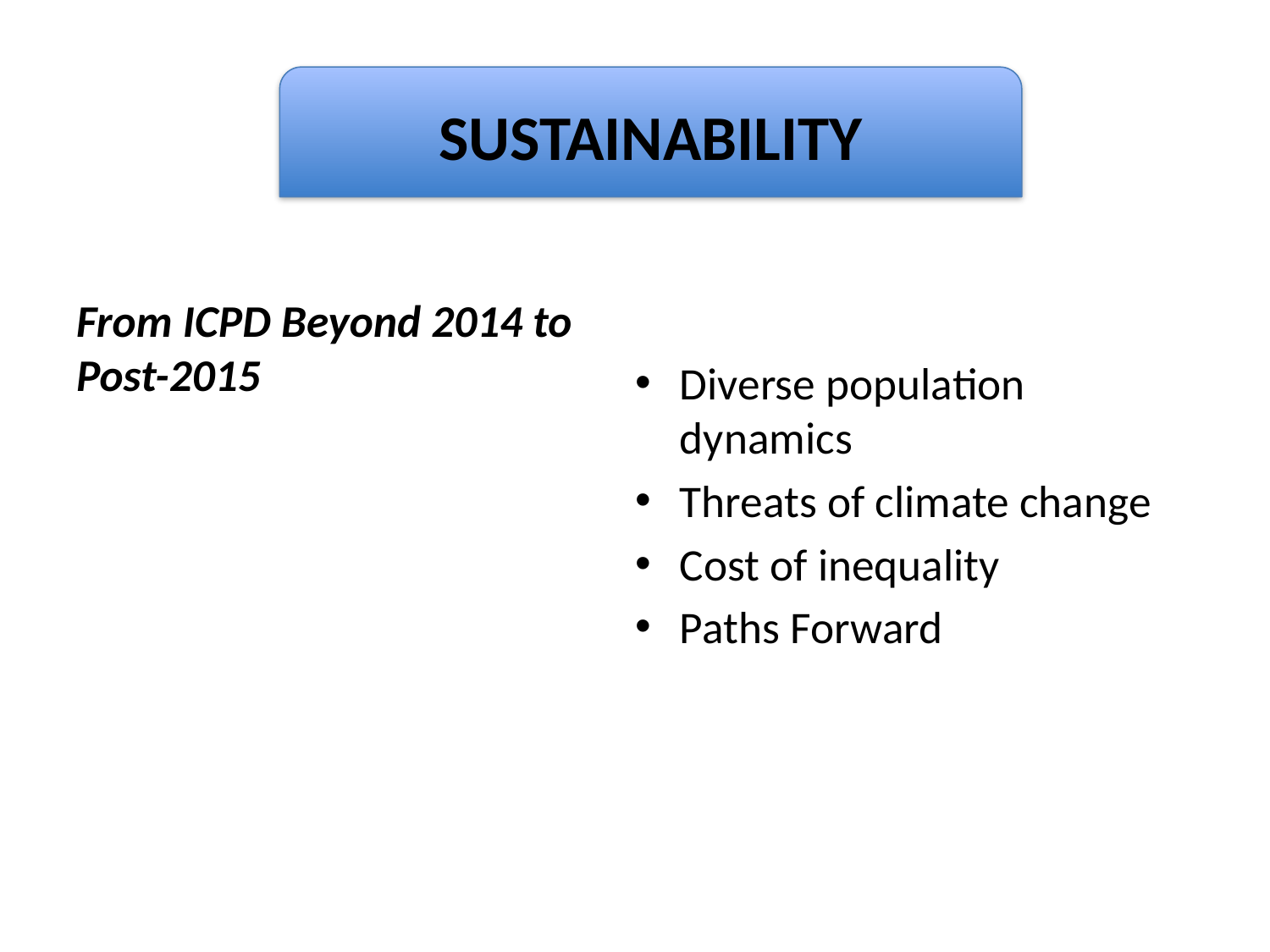

# Dignity
SUSTAINABILITY

From ICPD Beyond 2014 to Post-2015

Diverse population dynamics
Threats of climate change
Cost of inequality
Paths Forward